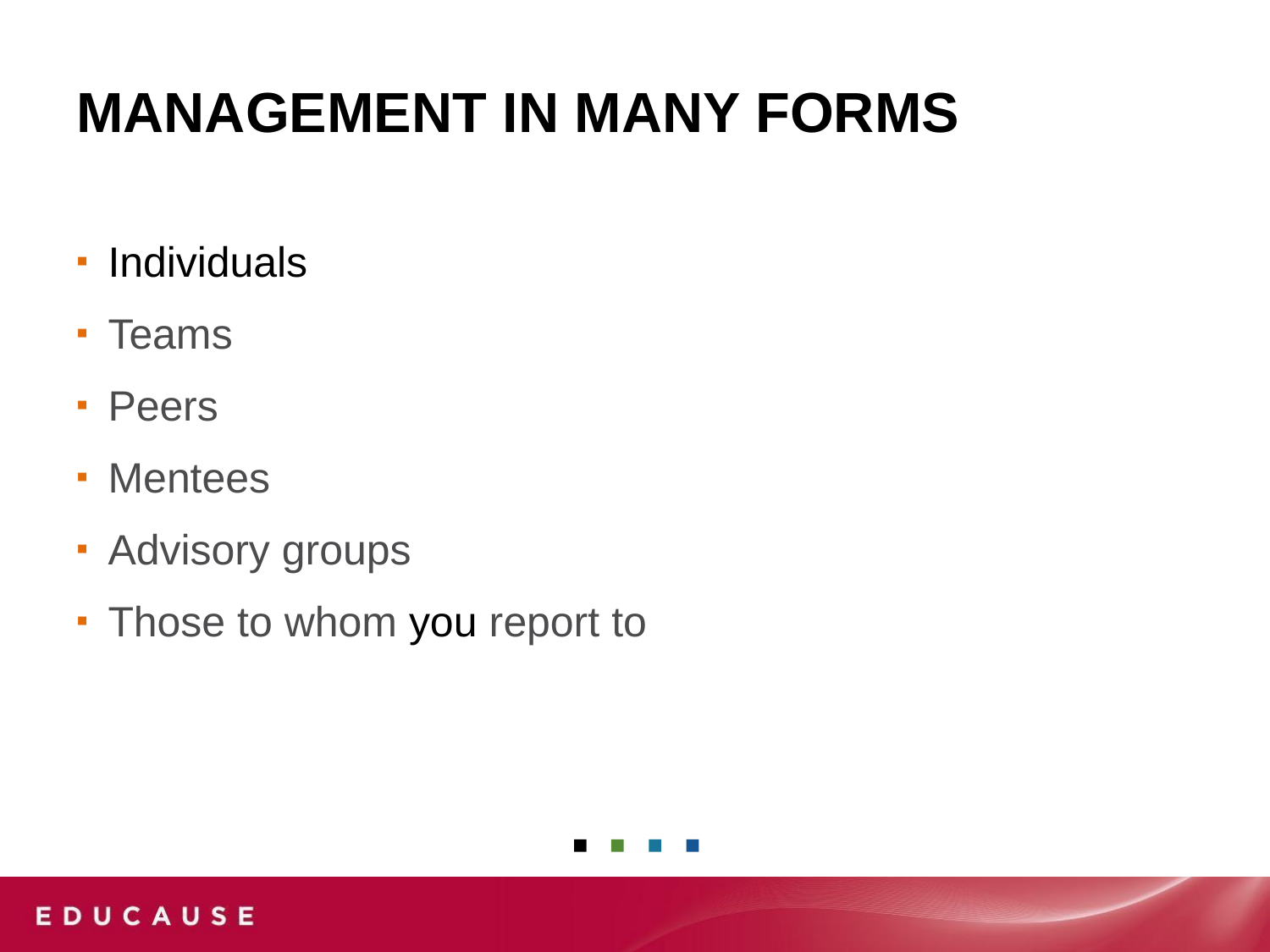

Management in Many Forms
Individuals
Teams
Peers
Mentees
Advisory groups
Those to whom you report to